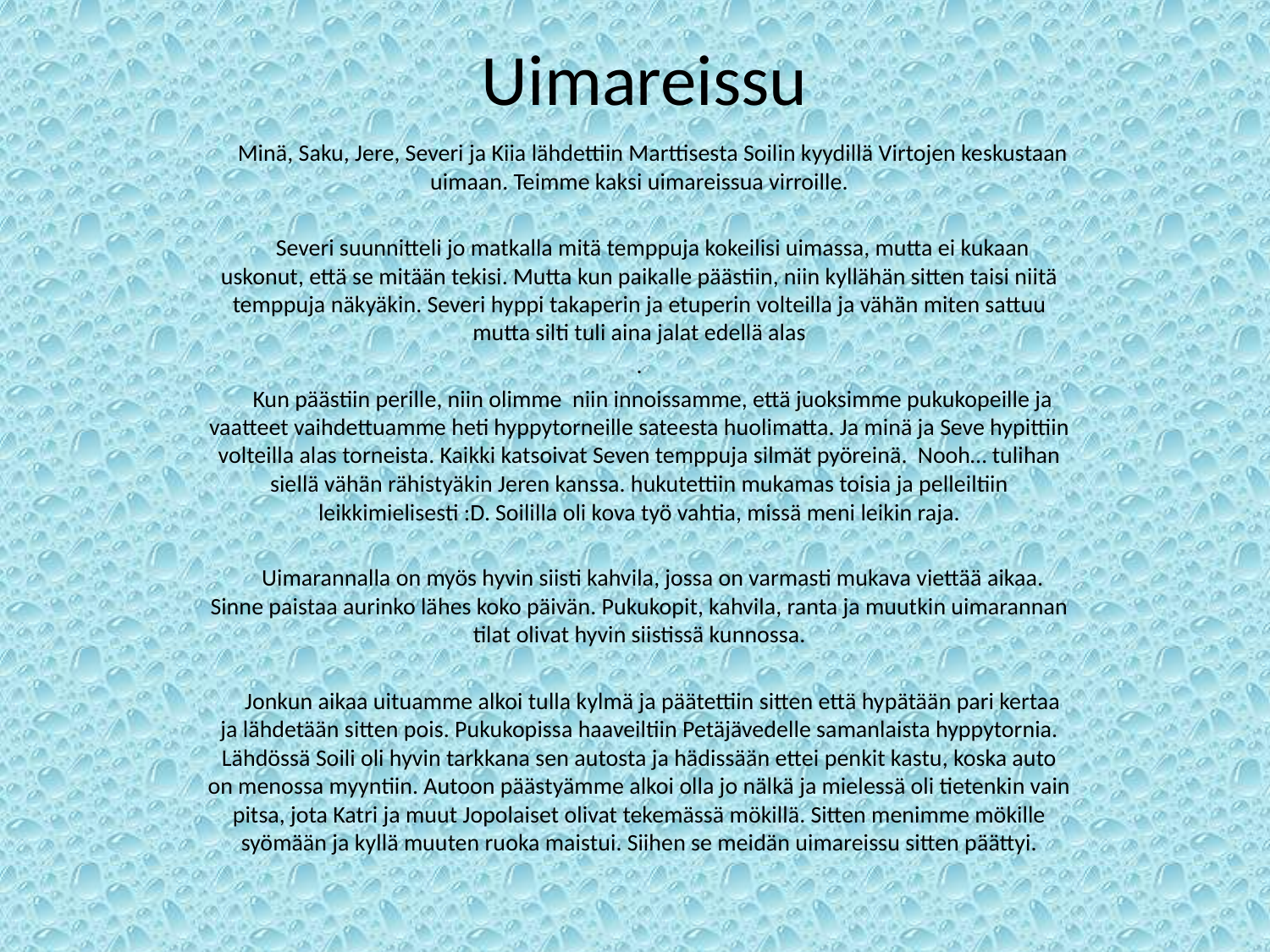

# Uimareissu

	Minä, Saku, Jere, Severi ja Kiia lähdettiin Marttisesta Soilin kyydillä Virtojen keskustaan uimaan. Teimme kaksi uimareissua virroille.

	Severi suunnitteli jo matkalla mitä temppuja kokeilisi uimassa, mutta ei kukaan uskonut, että se mitään tekisi. Mutta kun paikalle päästiin, niin kyllähän sitten taisi niitä temppuja näkyäkin. Severi hyppi takaperin ja etuperin volteilla ja vähän miten sattuu mutta silti tuli aina jalat edellä alas
.
	Kun päästiin perille, niin olimme  niin innoissamme, että juoksimme pukukopeille ja vaatteet vaihdettuamme heti hyppytorneille sateesta huolimatta. Ja minä ja Seve hypittiin volteilla alas torneista. Kaikki katsoivat Seven temppuja silmät pyöreinä.  Nooh… tulihan siellä vähän rähistyäkin Jeren kanssa. hukutettiin mukamas toisia ja pelleiltiin leikkimielisesti :D. Soililla oli kova työ vahtia, missä meni leikin raja.

	Uimarannalla on myös hyvin siisti kahvila, jossa on varmasti mukava viettää aikaa. Sinne paistaa aurinko lähes koko päivän. Pukukopit, kahvila, ranta ja muutkin uimarannan tilat olivat hyvin siistissä kunnossa.

	Jonkun aikaa uituamme alkoi tulla kylmä ja päätettiin sitten että hypätään pari kertaa ja lähdetään sitten pois. Pukukopissa haaveiltiin Petäjävedelle samanlaista hyppytornia. Lähdössä Soili oli hyvin tarkkana sen autosta ja hädissään ettei penkit kastu, koska auto on menossa myyntiin. Autoon päästyämme alkoi olla jo nälkä ja mielessä oli tietenkin vain pitsa, jota Katri ja muut Jopolaiset olivat tekemässä mökillä. Sitten menimme mökille syömään ja kyllä muuten ruoka maistui. Siihen se meidän uimareissu sitten päättyi.